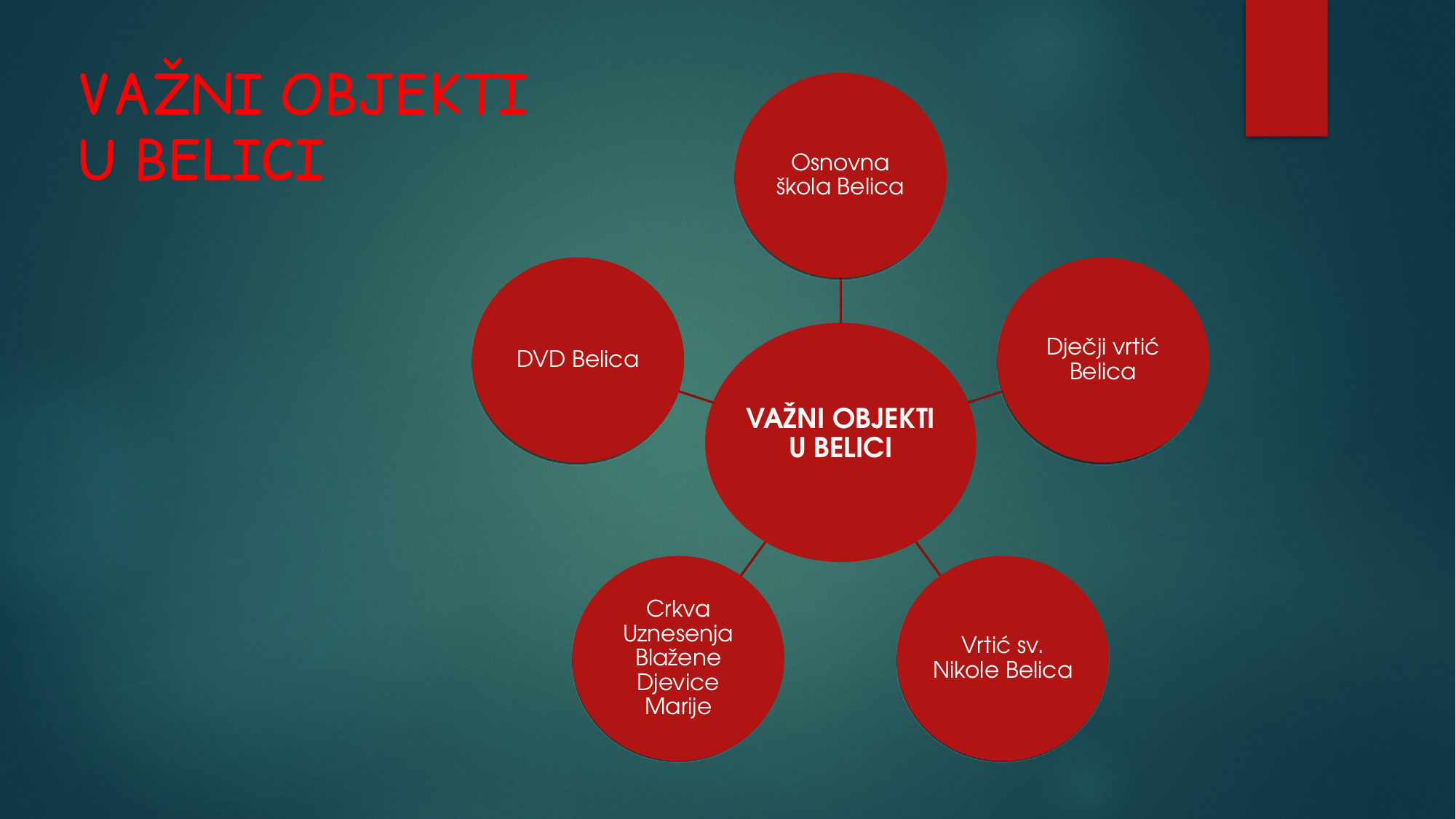

VAŽNI OBJEKTI U BELICI
Osnovna škola Belica
DVD Belica
Dječji vrtić Belica

VAŽNI OBJEKTI U BELICI

Crkva Uznesenja Blažene Djevice Marije
Vrtić sv. Nikole Belica